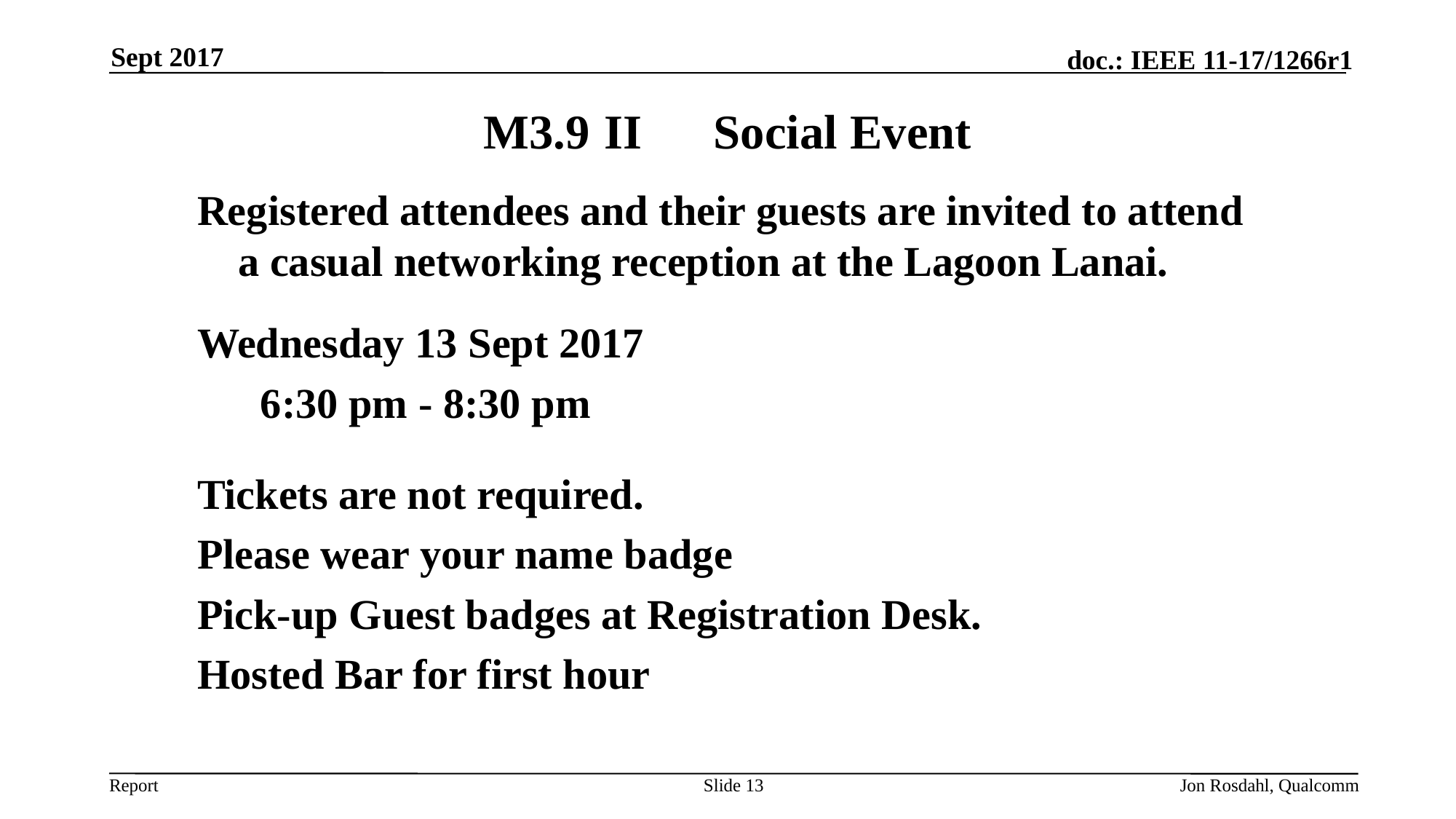

Sept 2017
# M3.9	 II	 Social Event
Registered attendees and their guests are invited to attend a casual networking reception at the Lagoon Lanai.

Wednesday 13 Sept 2017
      6:30 pm - 8:30 pm

Tickets are not required.
Please wear your name badge
Pick-up Guest badges at Registration Desk.
Hosted Bar for first hour

Slide 13
Jon Rosdahl, Qualcomm